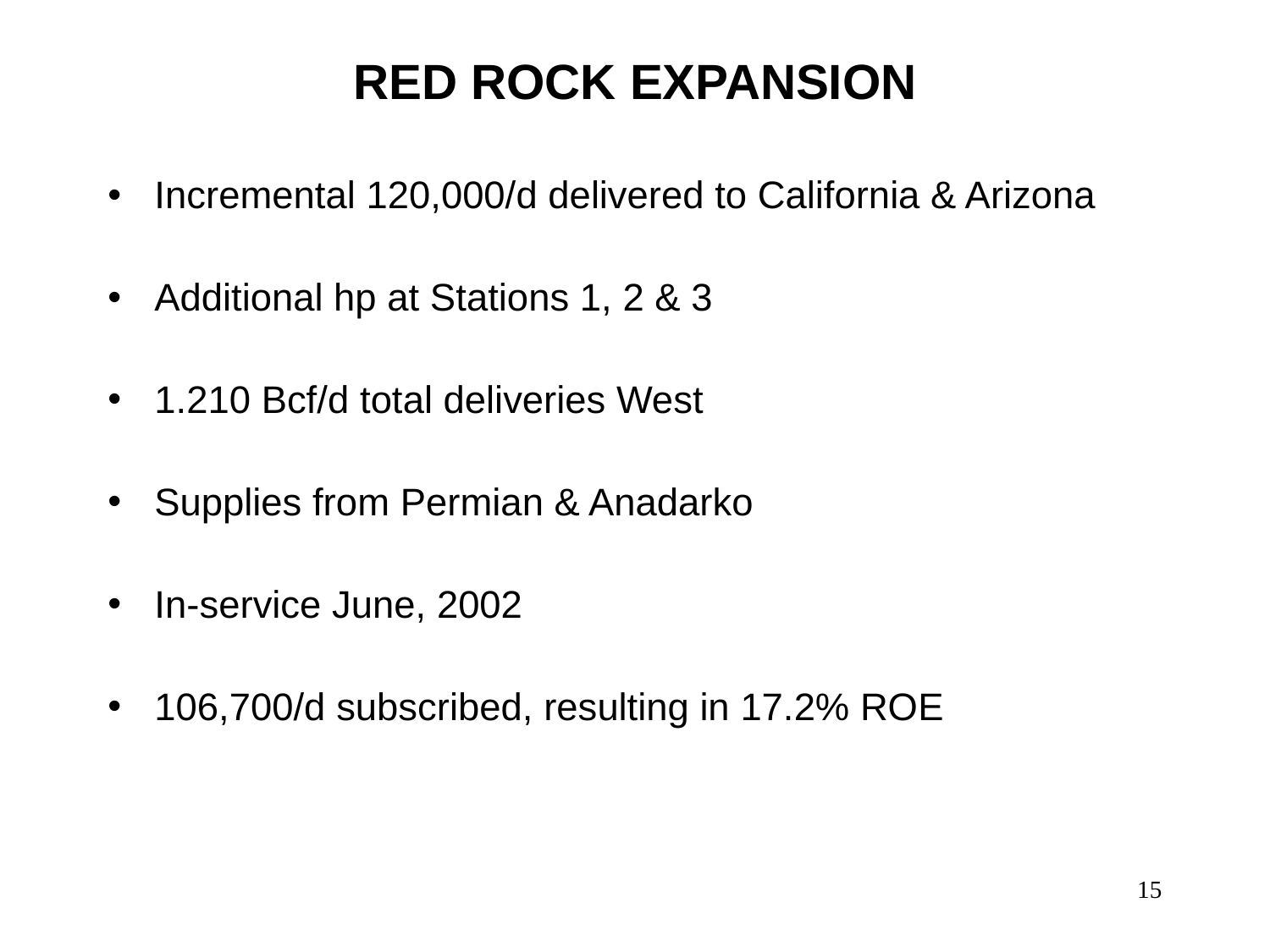

# RED ROCK EXPANSION
Incremental 120,000/d delivered to California & Arizona

Additional hp at Stations 1, 2 & 3

1.210 Bcf/d total deliveries West

Supplies from Permian & Anadarko

In-service June, 2002

106,700/d subscribed, resulting in 17.2% ROE

15